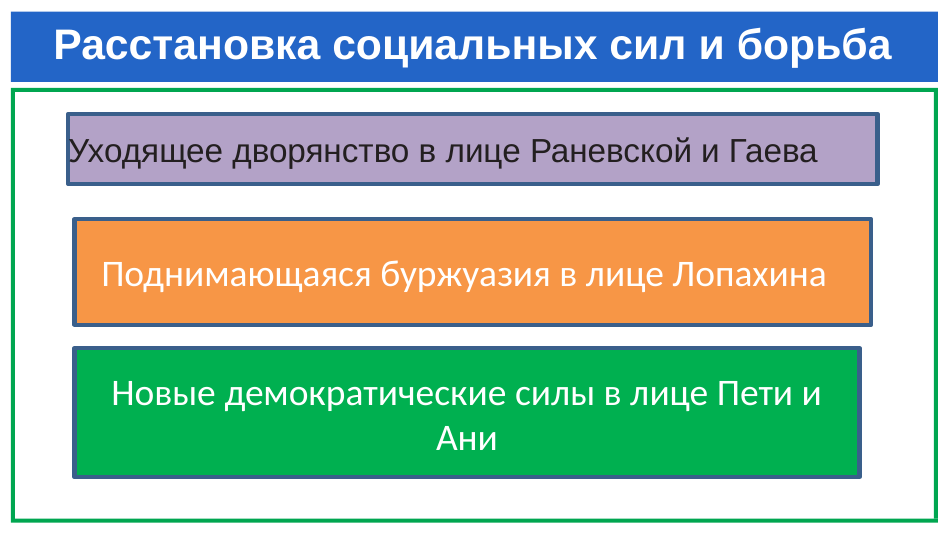

# Расстановка социальных сил и борьба
Уходящее дворянство в лице Раневской и Гаева
Поднимающаяся буржуазия в лице Лопахина
Новые демократические силы в лице Пети и Ани